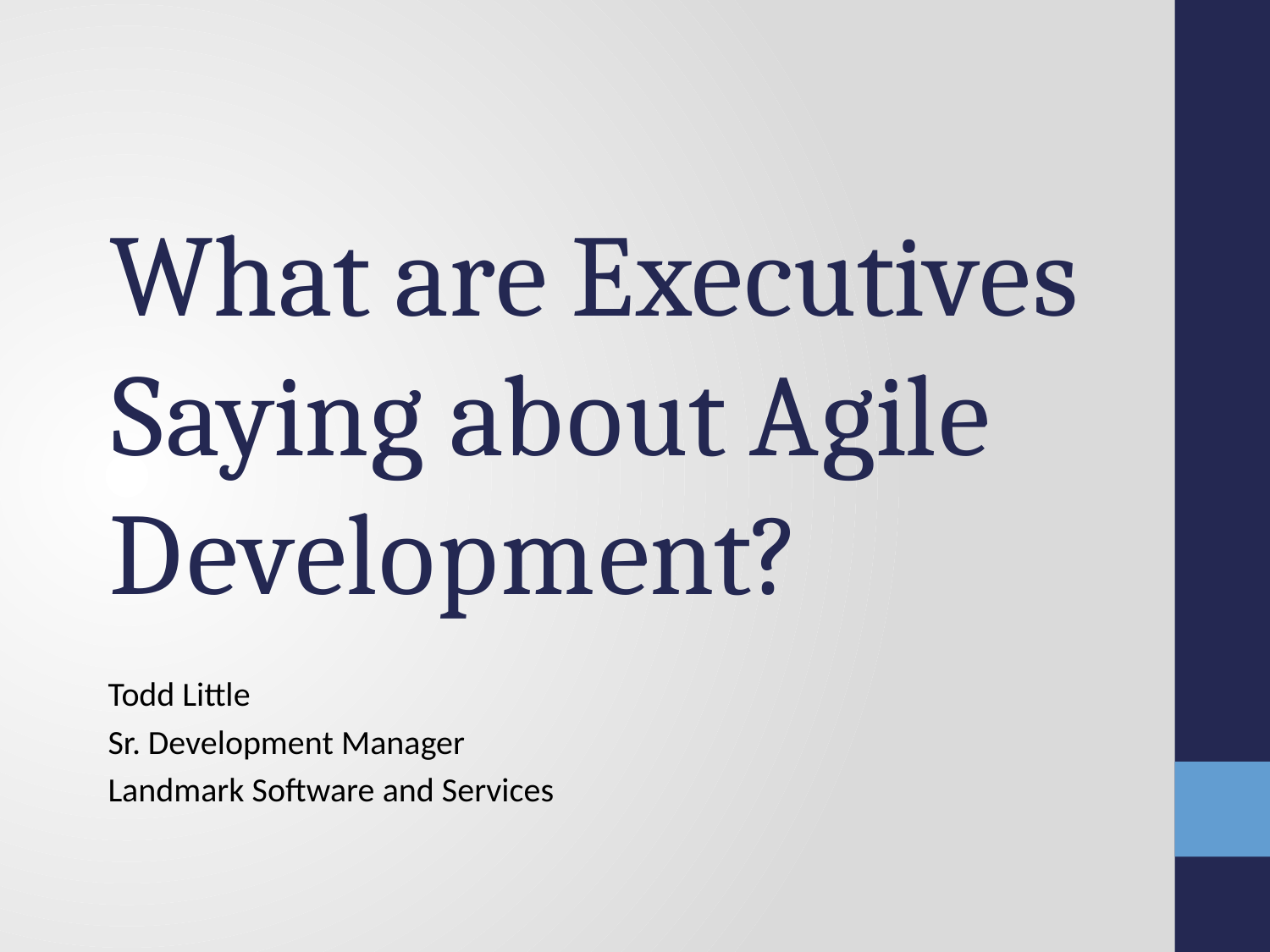

# What are Executives Saying about Agile Development?
Todd Little
Sr. Development Manager
Landmark Software and Services